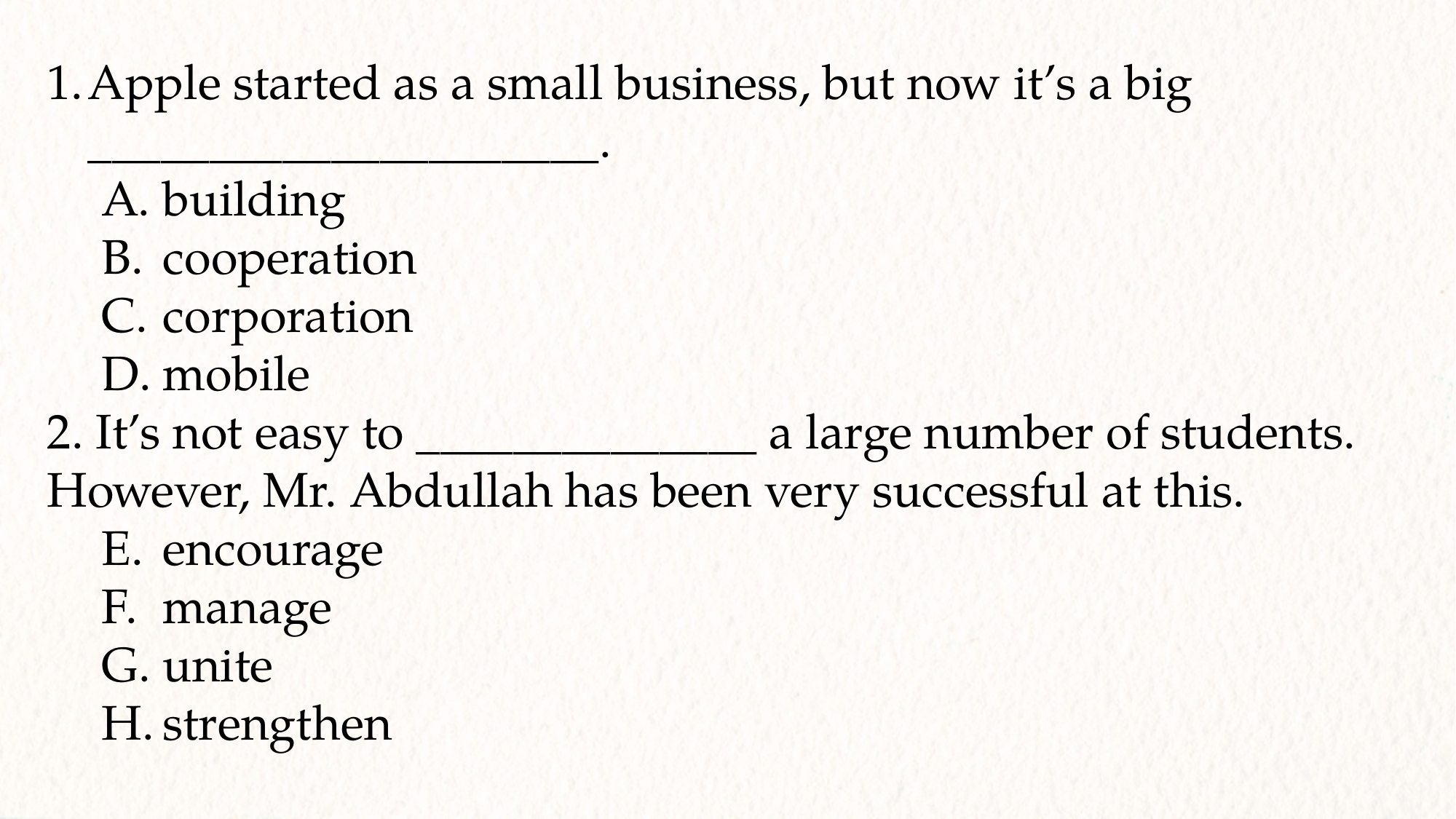

Apple started as a small business, but now it’s a big _____________________.
building
cooperation
corporation
mobile
2. It’s not easy to ______________ a large number of students. However, Mr. Abdullah has been very successful at this.
encourage
manage
unite
strengthen